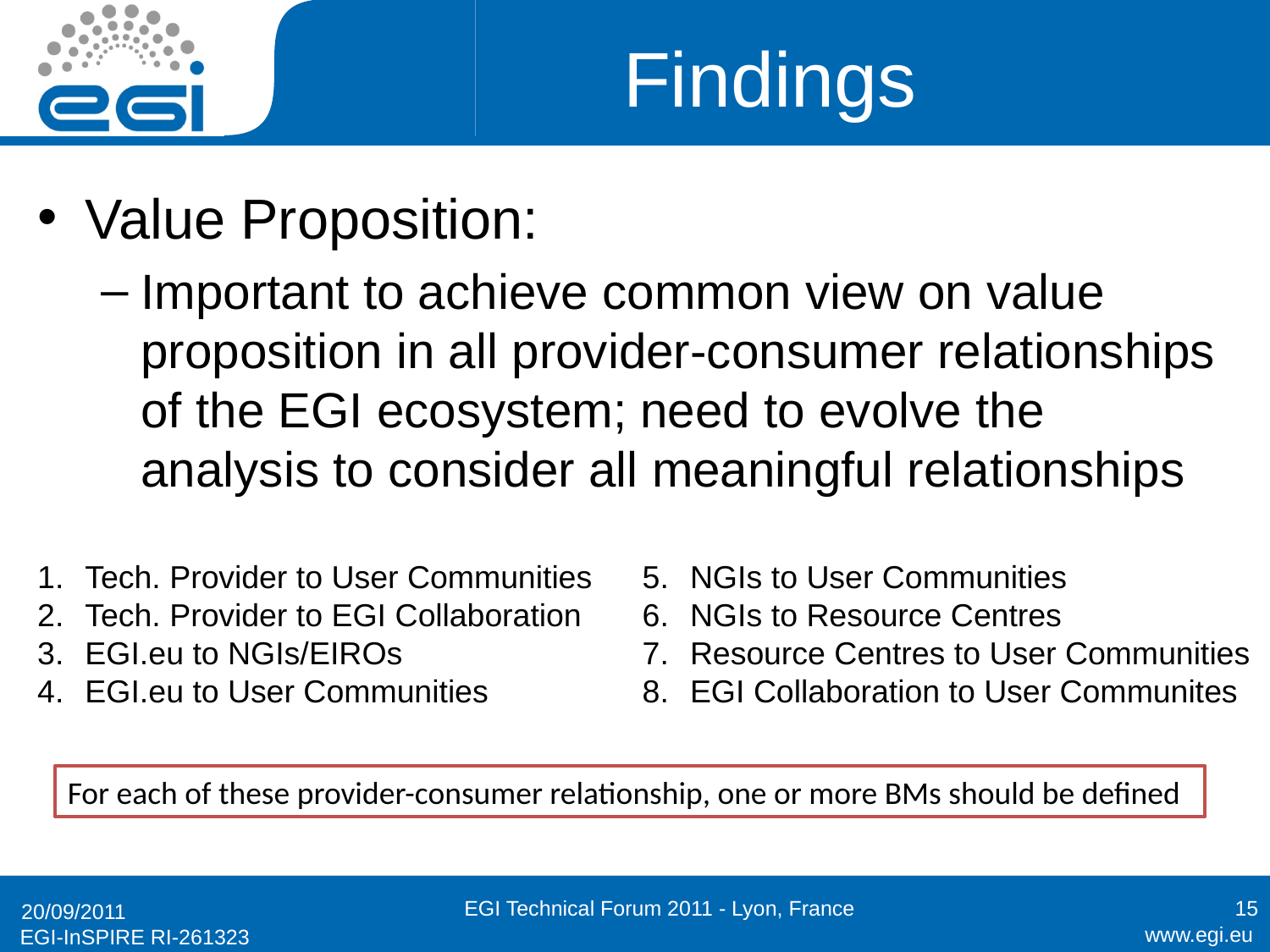

# Findings
Value Proposition:
Important to achieve common view on value proposition in all provider-consumer relationships of the EGI ecosystem; need to evolve the analysis to consider all meaningful relationships
Tech. Provider to User Communities
Tech. Provider to EGI Collaboration
EGI.eu to NGIs/EIROs
EGI.eu to User Communities

NGIs to User Communities
NGIs to Resource Centres
Resource Centres to User Communities
EGI Collaboration to User Communites

For each of these provider-consumer relationship, one or more BMs should be defined
EGI Technical Forum 2011 - Lyon, France
15
20/09/2011